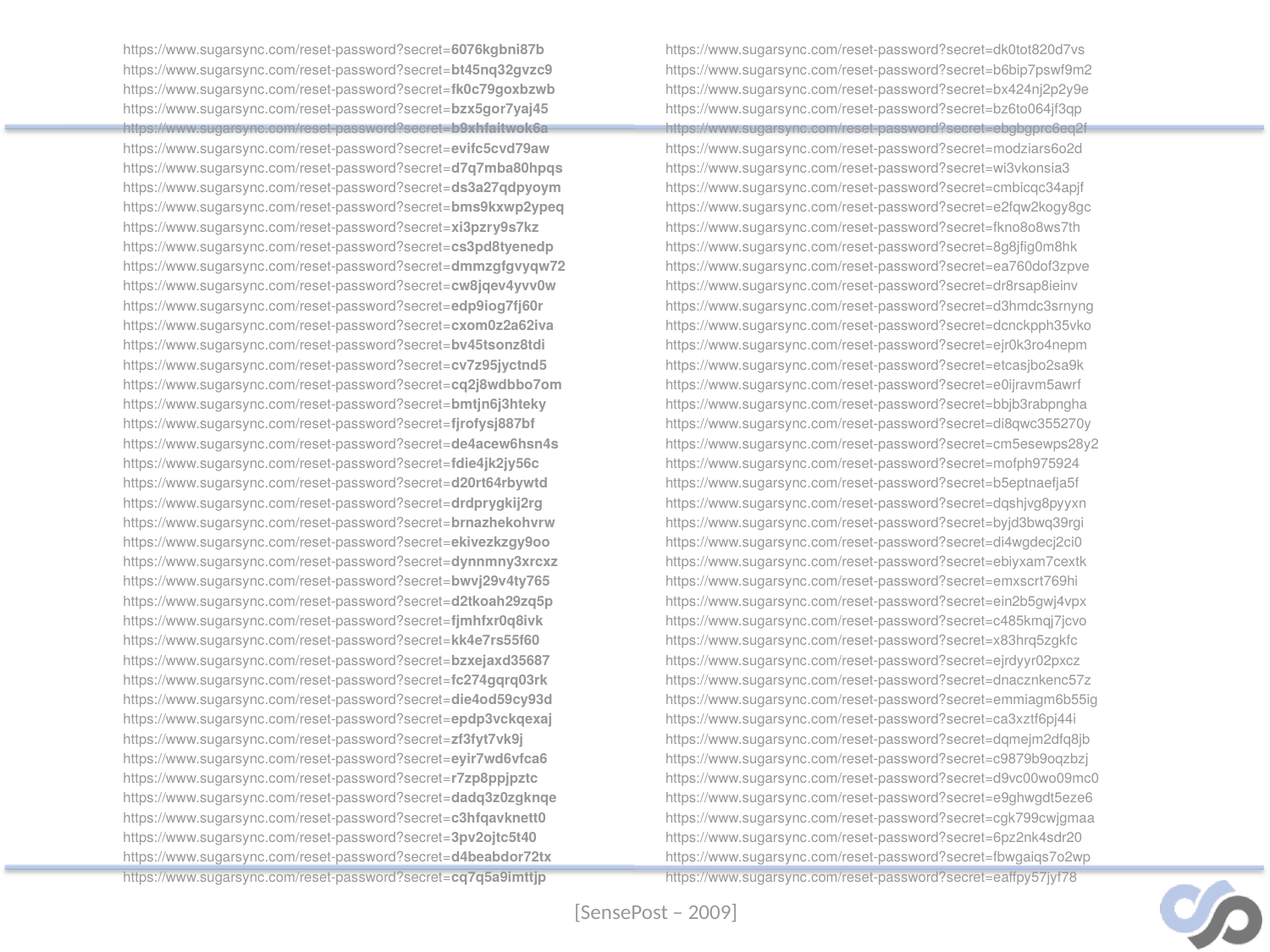

https://www.sugarsync.com/reset-password?secret=6076kgbni87b
https://www.sugarsync.com/reset-password?secret=bt45nq32gvzc9
https://www.sugarsync.com/reset-password?secret=fk0c79goxbzwb
https://www.sugarsync.com/reset-password?secret=bzx5gor7yaj45
https://www.sugarsync.com/reset-password?secret=b9xhfaitwok6a
https://www.sugarsync.com/reset-password?secret=evifc5cvd79aw
https://www.sugarsync.com/reset-password?secret=d7q7mba80hpqs
https://www.sugarsync.com/reset-password?secret=ds3a27qdpyoym
https://www.sugarsync.com/reset-password?secret=bms9kxwp2ypeq
https://www.sugarsync.com/reset-password?secret=xi3pzry9s7kz
https://www.sugarsync.com/reset-password?secret=cs3pd8tyenedp
https://www.sugarsync.com/reset-password?secret=dmmzgfgvyqw72
https://www.sugarsync.com/reset-password?secret=cw8jqev4yvv0w
https://www.sugarsync.com/reset-password?secret=edp9iog7fj60r
https://www.sugarsync.com/reset-password?secret=cxom0z2a62iva
https://www.sugarsync.com/reset-password?secret=bv45tsonz8tdi
https://www.sugarsync.com/reset-password?secret=cv7z95jyctnd5
https://www.sugarsync.com/reset-password?secret=cq2j8wdbbo7om
https://www.sugarsync.com/reset-password?secret=bmtjn6j3hteky
https://www.sugarsync.com/reset-password?secret=fjrofysj887bf
https://www.sugarsync.com/reset-password?secret=de4acew6hsn4s
https://www.sugarsync.com/reset-password?secret=fdie4jk2jy56c
https://www.sugarsync.com/reset-password?secret=d20rt64rbywtd
https://www.sugarsync.com/reset-password?secret=drdprygkij2rg
https://www.sugarsync.com/reset-password?secret=brnazhekohvrw
https://www.sugarsync.com/reset-password?secret=ekivezkzgy9oo
https://www.sugarsync.com/reset-password?secret=dynnmny3xrcxz
https://www.sugarsync.com/reset-password?secret=bwvj29v4ty765
https://www.sugarsync.com/reset-password?secret=d2tkoah29zq5p
https://www.sugarsync.com/reset-password?secret=fjmhfxr0q8ivk
https://www.sugarsync.com/reset-password?secret=kk4e7rs55f60
https://www.sugarsync.com/reset-password?secret=bzxejaxd35687
https://www.sugarsync.com/reset-password?secret=fc274gqrq03rk
https://www.sugarsync.com/reset-password?secret=die4od59cy93d
https://www.sugarsync.com/reset-password?secret=epdp3vckqexaj
https://www.sugarsync.com/reset-password?secret=zf3fyt7vk9j
https://www.sugarsync.com/reset-password?secret=eyir7wd6vfca6
https://www.sugarsync.com/reset-password?secret=r7zp8ppjpztc
https://www.sugarsync.com/reset-password?secret=dadq3z0zgknqe
https://www.sugarsync.com/reset-password?secret=c3hfqavknett0
https://www.sugarsync.com/reset-password?secret=3pv2ojtc5t40
https://www.sugarsync.com/reset-password?secret=d4beabdor72tx
https://www.sugarsync.com/reset-password?secret=cq7q5a9imttjp
https://www.sugarsync.com/reset-password?secret=dk0tot820d7vs
https://www.sugarsync.com/reset-password?secret=b6bip7pswf9m2
https://www.sugarsync.com/reset-password?secret=bx424nj2p2y9e
https://www.sugarsync.com/reset-password?secret=bz6to064jf3qp
https://www.sugarsync.com/reset-password?secret=ebgbgprc6eq2f
https://www.sugarsync.com/reset-password?secret=modziars6o2d
https://www.sugarsync.com/reset-password?secret=wi3vkonsia3
https://www.sugarsync.com/reset-password?secret=cmbicqc34apjf
https://www.sugarsync.com/reset-password?secret=e2fqw2kogy8gc
https://www.sugarsync.com/reset-password?secret=fkno8o8ws7th
https://www.sugarsync.com/reset-password?secret=8g8jfig0m8hk
https://www.sugarsync.com/reset-password?secret=ea760dof3zpve
https://www.sugarsync.com/reset-password?secret=dr8rsap8ieinv
https://www.sugarsync.com/reset-password?secret=d3hmdc3srnyng
https://www.sugarsync.com/reset-password?secret=dcnckpph35vko
https://www.sugarsync.com/reset-password?secret=ejr0k3ro4nepm
https://www.sugarsync.com/reset-password?secret=etcasjbo2sa9k
https://www.sugarsync.com/reset-password?secret=e0ijravm5awrf
https://www.sugarsync.com/reset-password?secret=bbjb3rabpngha
https://www.sugarsync.com/reset-password?secret=di8qwc355270y
https://www.sugarsync.com/reset-password?secret=cm5esewps28y2
https://www.sugarsync.com/reset-password?secret=mofph975924
https://www.sugarsync.com/reset-password?secret=b5eptnaefja5f
https://www.sugarsync.com/reset-password?secret=dqshjvg8pyyxn
https://www.sugarsync.com/reset-password?secret=byjd3bwq39rgi
https://www.sugarsync.com/reset-password?secret=di4wgdecj2ci0
https://www.sugarsync.com/reset-password?secret=ebiyxam7cextk
https://www.sugarsync.com/reset-password?secret=emxscrt769hi
https://www.sugarsync.com/reset-password?secret=ein2b5gwj4vpx
https://www.sugarsync.com/reset-password?secret=c485kmqj7jcvo
https://www.sugarsync.com/reset-password?secret=x83hrq5zgkfc
https://www.sugarsync.com/reset-password?secret=ejrdyyr02pxcz
https://www.sugarsync.com/reset-password?secret=dnacznkenc57z
https://www.sugarsync.com/reset-password?secret=emmiagm6b55ig
https://www.sugarsync.com/reset-password?secret=ca3xztf6pj44i
https://www.sugarsync.com/reset-password?secret=dqmejm2dfq8jb
https://www.sugarsync.com/reset-password?secret=c9879b9oqzbzj
https://www.sugarsync.com/reset-password?secret=d9vc00wo09mc0
https://www.sugarsync.com/reset-password?secret=e9ghwgdt5eze6
https://www.sugarsync.com/reset-password?secret=cgk799cwjgmaa
https://www.sugarsync.com/reset-password?secret=6pz2nk4sdr20
https://www.sugarsync.com/reset-password?secret=fbwgaiqs7o2wp
https://www.sugarsync.com/reset-password?secret=eaffpy57jyf78